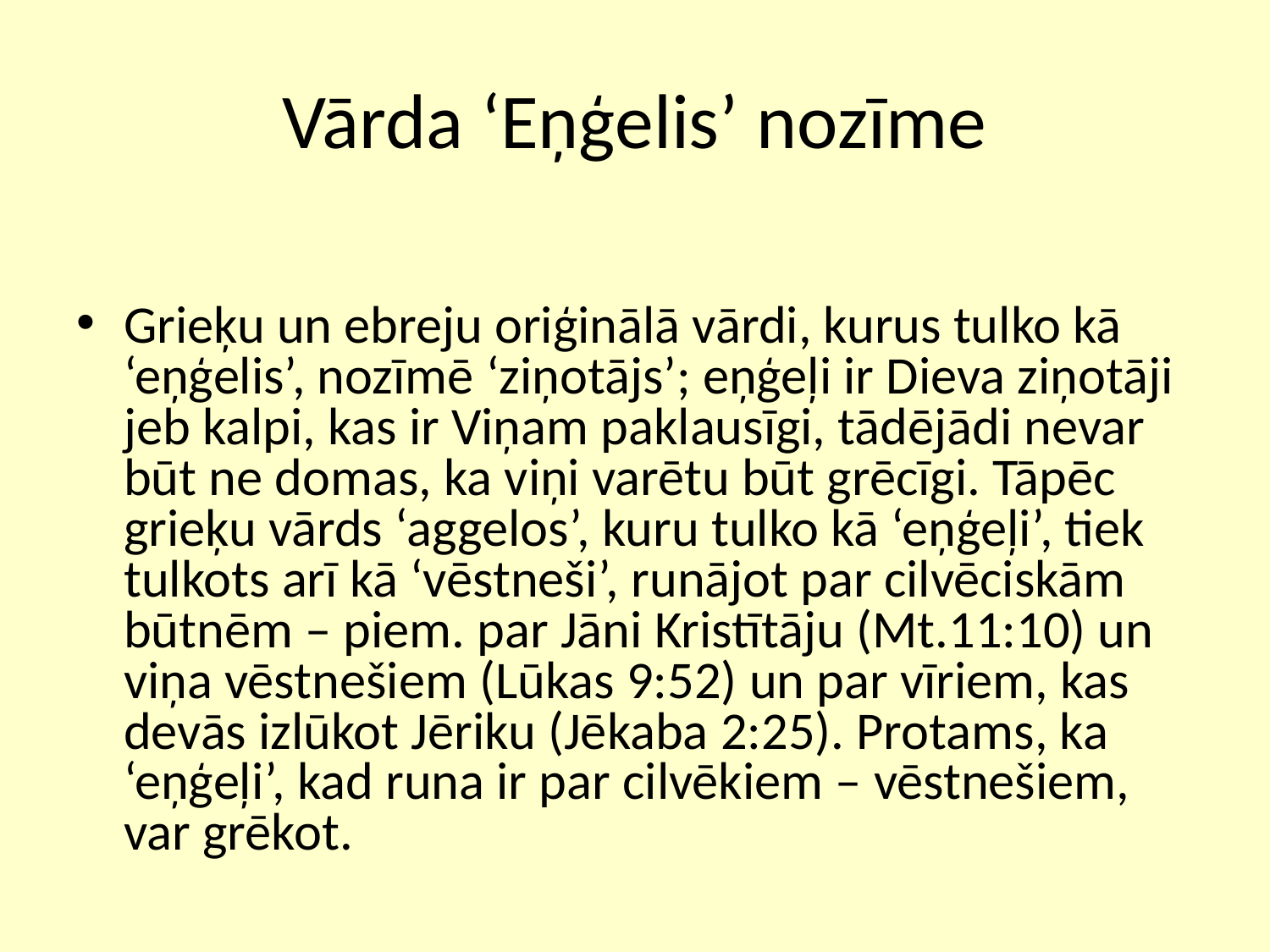

# Vārda ‘Eņģelis’ nozīme

Grieķu un ebreju oriģinālā vārdi, kurus tulko kā ‘eņģelis’, nozīmē ‘ziņotājs’; eņģeļi ir Dieva ziņotāji jeb kalpi, kas ir Viņam paklausīgi, tādējādi nevar būt ne domas, ka viņi varētu būt grēcīgi. Tāpēc grieķu vārds ‘aggelos’, kuru tulko kā ‘eņģeļi’, tiek tulkots arī kā ‘vēstneši’, runājot par cilvēciskām būtnēm – piem. par Jāni Kristītāju (Mt.11:10) un viņa vēstnešiem (Lūkas 9:52) un par vīriem, kas devās izlūkot Jēriku (Jēkaba 2:25). Protams, ka ‘eņģeļi’, kad runa ir par cilvēkiem – vēstnešiem, var grēkot.